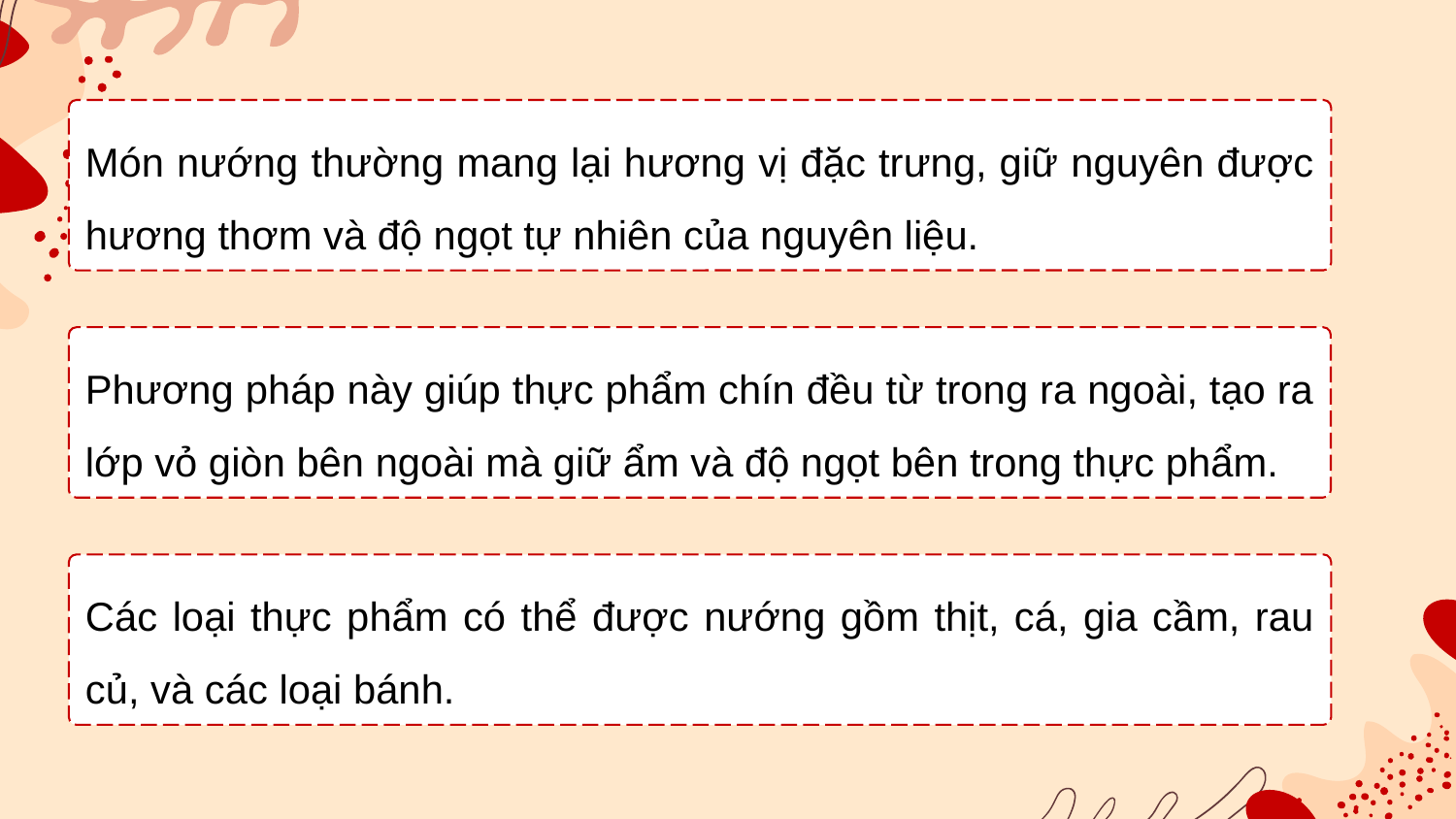

Món nướng thường mang lại hương vị đặc trưng, giữ nguyên được hương thơm và độ ngọt tự nhiên của nguyên liệu.
Phương pháp này giúp thực phẩm chín đều từ trong ra ngoài, tạo ra lớp vỏ giòn bên ngoài mà giữ ẩm và độ ngọt bên trong thực phẩm.
Các loại thực phẩm có thể được nướng gồm thịt, cá, gia cầm, rau củ, và các loại bánh.